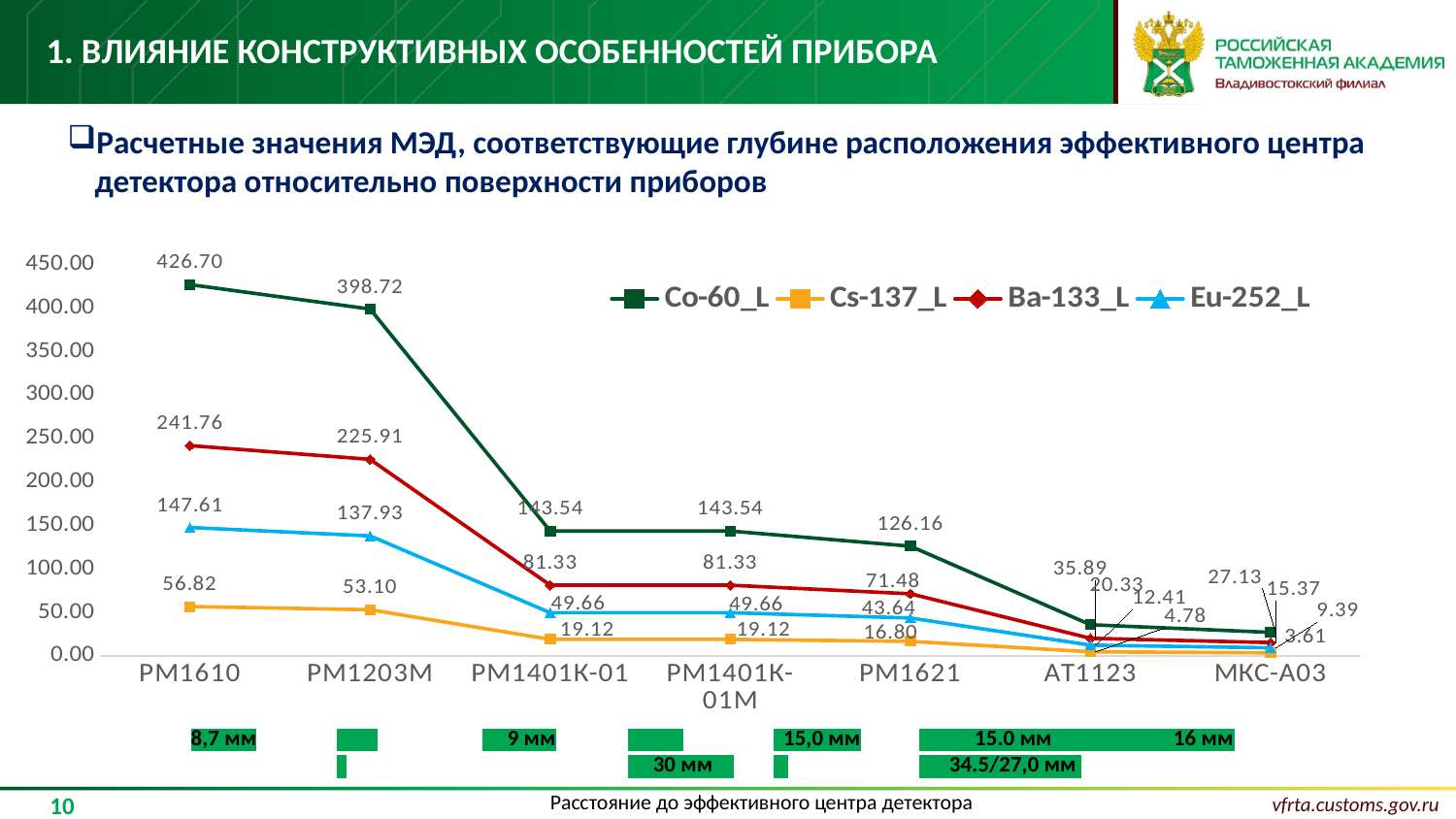

# 1. Влияние Конструктивных особенностей прибора
Расчетные значения МЭД, соответствующие глубине расположения эффективного центра детектора относительно поверхности приборов

### Chart

| Category | Co-60_L | Cs-137_L | Ba-133_L | Eu-252_L |
|---|---|---|---|---|
| РМ1610 | 426.6959315378146 | 56.82326260985287 | 241.76233788148193 | 147.60782737453528 |
| РМ1203М | 398.7236426925579 | 53.09818206098473 | 225.91347350925145 | 137.93131424664907 |
| РМ1401К-01 | 143.54051136932082 | 19.115345541954504 | 81.32885046333051 | 49.65527312879365 |
| РМ1401К-01М | 143.54051136932082 | 19.115345541954504 | 81.32885046333051 | 49.65527312879365 |
| РМ1621 | 126.15865257069214 | 16.80059666773345 | 71.48043497753659 | 43.6423298983538 |
| АТ1123 | 35.885127842330206 | 4.778836385488626 | 20.332212615832628 | 12.413818282198413 |
| МКС-А03 | 27.134312168113574 | 3.6134868699346887 | 15.374073811593666 | 9.386630081057401 |
8,7 мм	        	     9 мм	           	  15,0 мм	           15.0 мм                        16 мм	  		     30 мм    	   	      34.5/27,0 мм
Расстояние до эффективного центра детектора

10